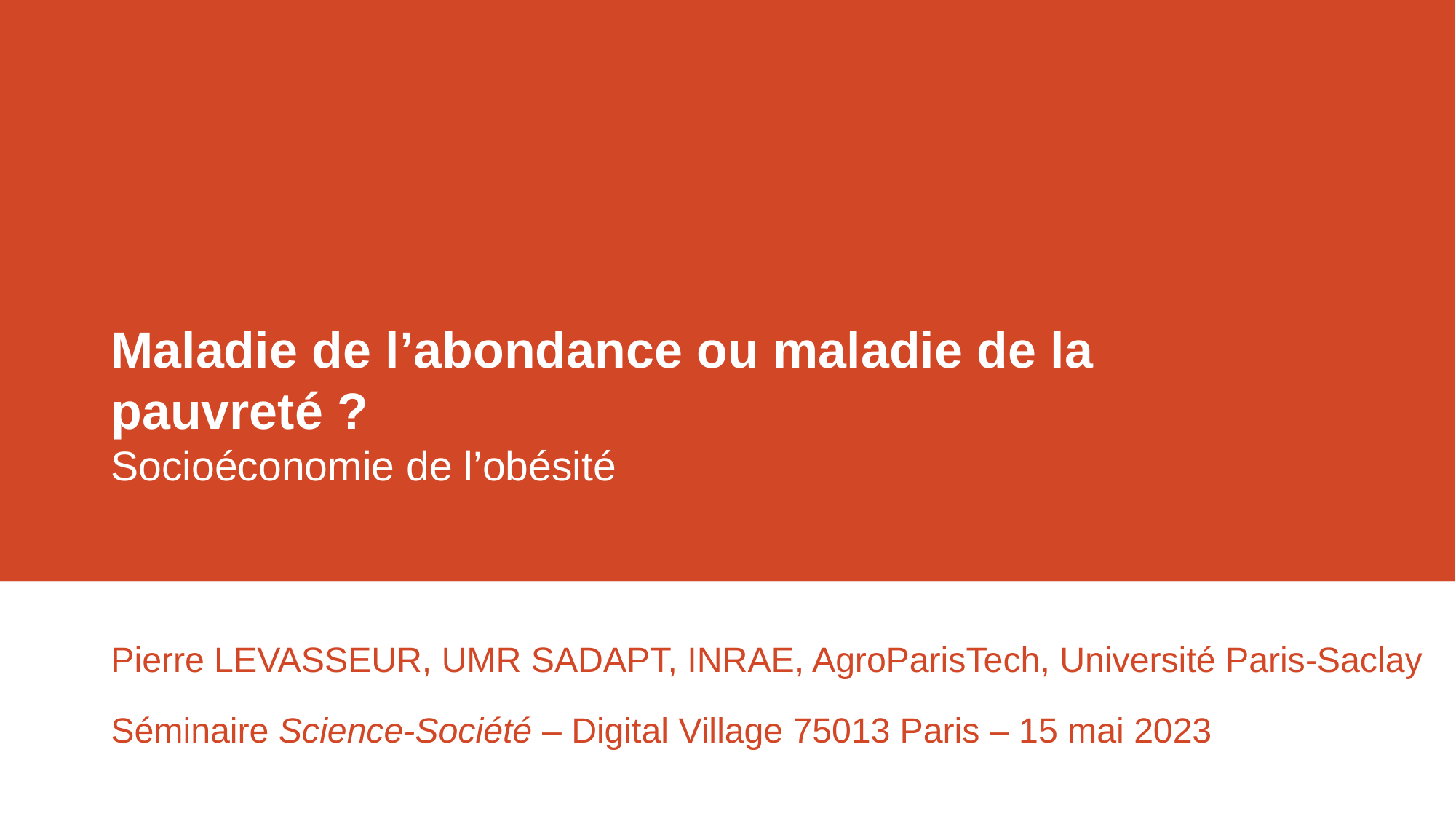

# Maladie de l’abondance ou maladie de la pauvreté ? Socioéconomie de l’obésité
Pierre LEVASSEUR, UMR SADAPT, INRAE, AgroParisTech, Université Paris-Saclay
Séminaire Science-Société – Digital Village 75013 Paris – 15 mai 2023